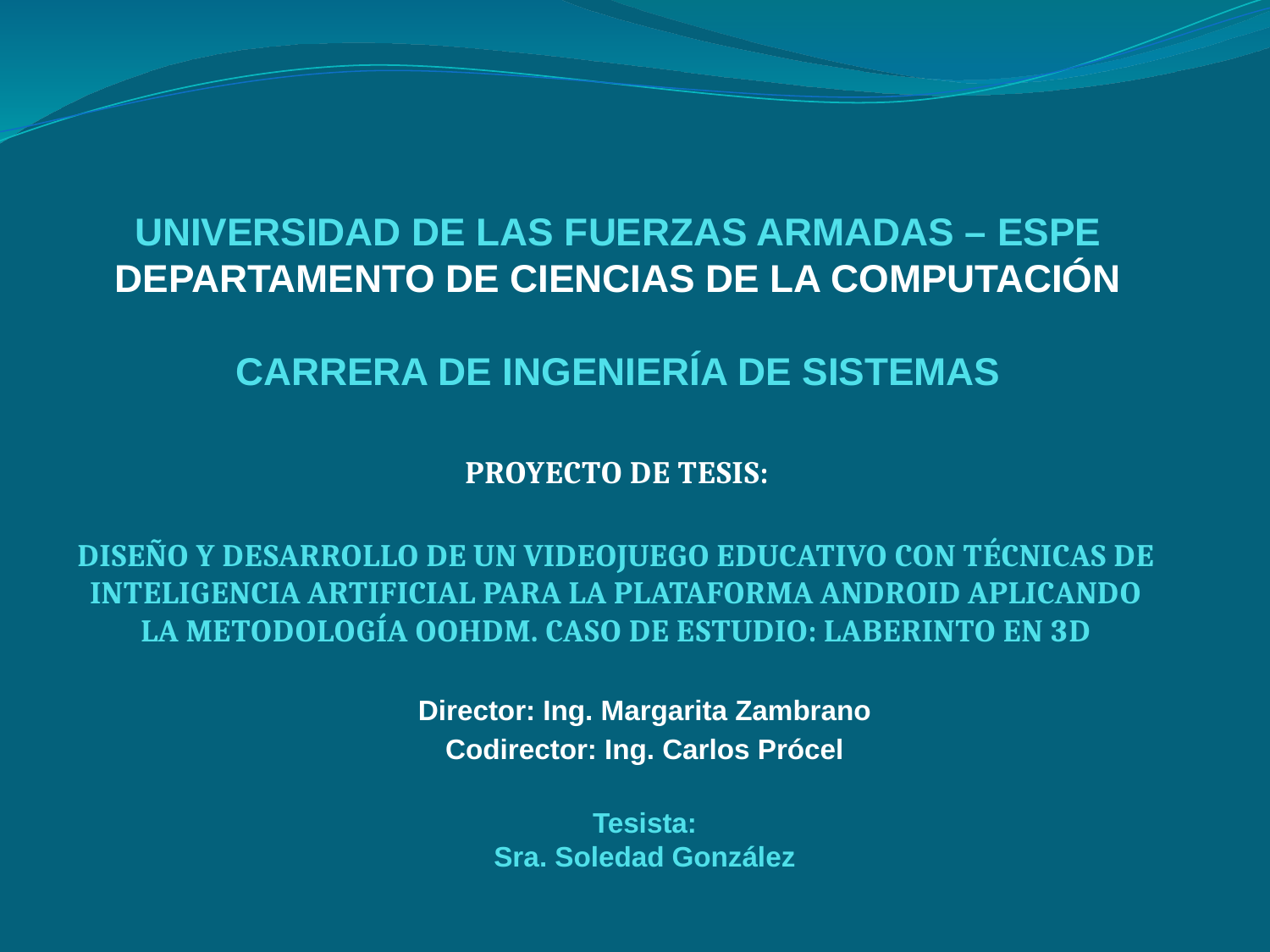

# UNIVERSIDAD DE LAS FUERZAS ARMADAS – ESPE DEPARTAMENTO DE CIENCIAS DE LA COMPUTACIÓN CARRERA DE INGENIERÍA DE SISTEMAS
PROYECTO DE TESIS:
DISEÑO Y DESARROLLO DE UN VIDEOJUEGO EDUCATIVO CON TÉCNICAS DE INTELIGENCIA ARTIFICIAL PARA LA PLATAFORMA ANDROID APLICANDO LA METODOLOGÍA OOHDM. CASO DE ESTUDIO: LABERINTO EN 3D
Director: Ing. Margarita Zambrano
Codirector: Ing. Carlos Prócel

Tesista:
Sra. Soledad González